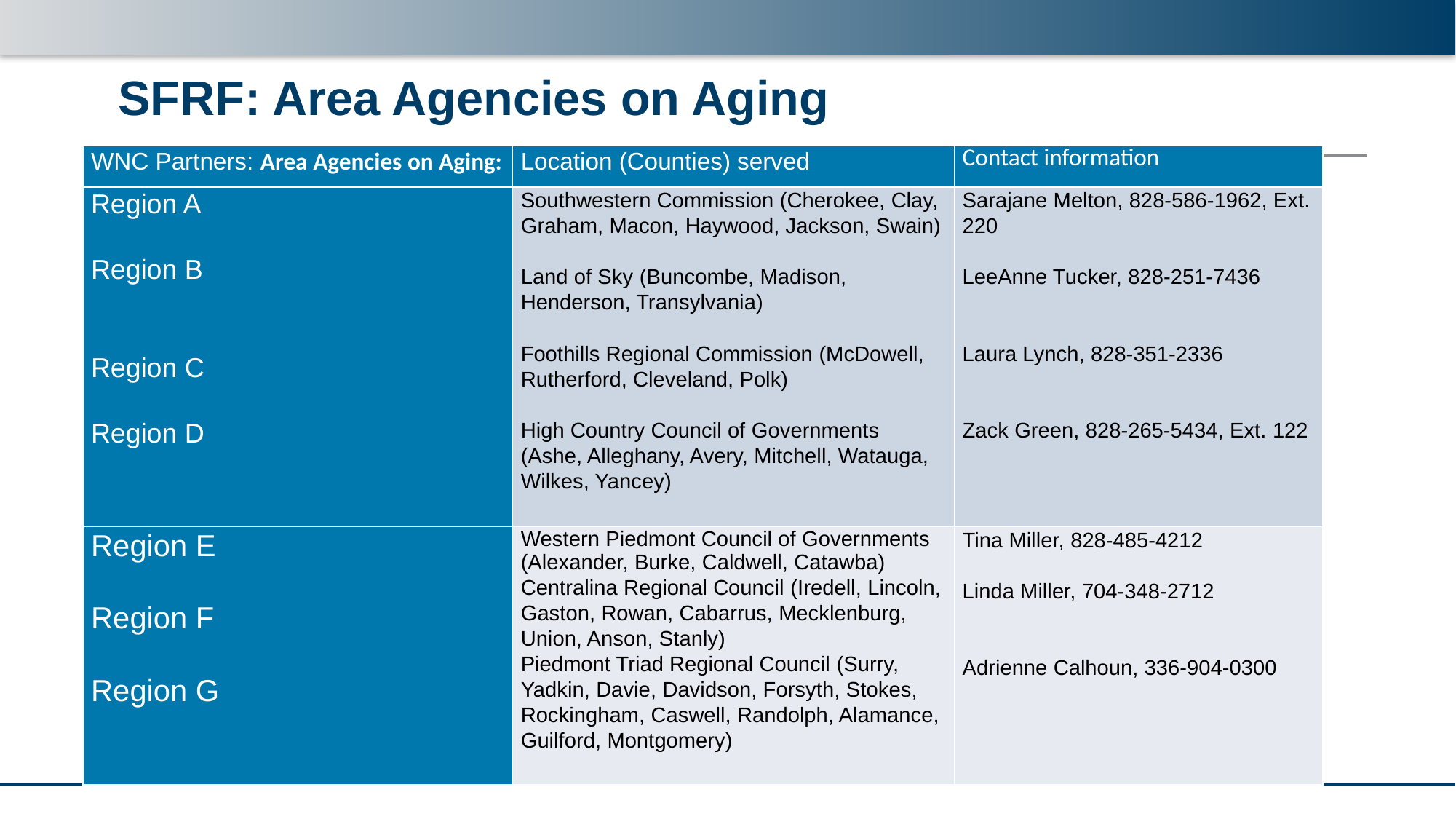

# SFRF: Area Agencies on Aging
| WNC Partners: Area Agencies on Aging: | Location (Counties) served | Contact information |
| --- | --- | --- |
| Region A Region B Region C Region D | Southwestern Commission (Cherokee, Clay, Graham, Macon, Haywood, Jackson, Swain) Land of Sky (Buncombe, Madison, Henderson, Transylvania) Foothills Regional Commission (McDowell, Rutherford, Cleveland, Polk) High Country Council of Governments (Ashe, Alleghany, Avery, Mitchell, Watauga, Wilkes, Yancey) | Sarajane Melton, 828-586-1962, Ext. 220 LeeAnne Tucker, 828-251-7436 Laura Lynch, 828-351-2336 Zack Green, 828-265-5434, Ext. 122 |
| Region E Region F Region G | Western Piedmont Council of Governments (Alexander, Burke, Caldwell, Catawba) Centralina Regional Council (Iredell, Lincoln, Gaston, Rowan, Cabarrus, Mecklenburg, Union, Anson, Stanly) Piedmont Triad Regional Council (Surry, Yadkin, Davie, Davidson, Forsyth, Stokes, Rockingham, Caswell, Randolph, Alamance, Guilford, Montgomery) | Tina Miller, 828-485-4212 Linda Miller, 704-348-2712 Adrienne Calhoun, 336-904-0300 |